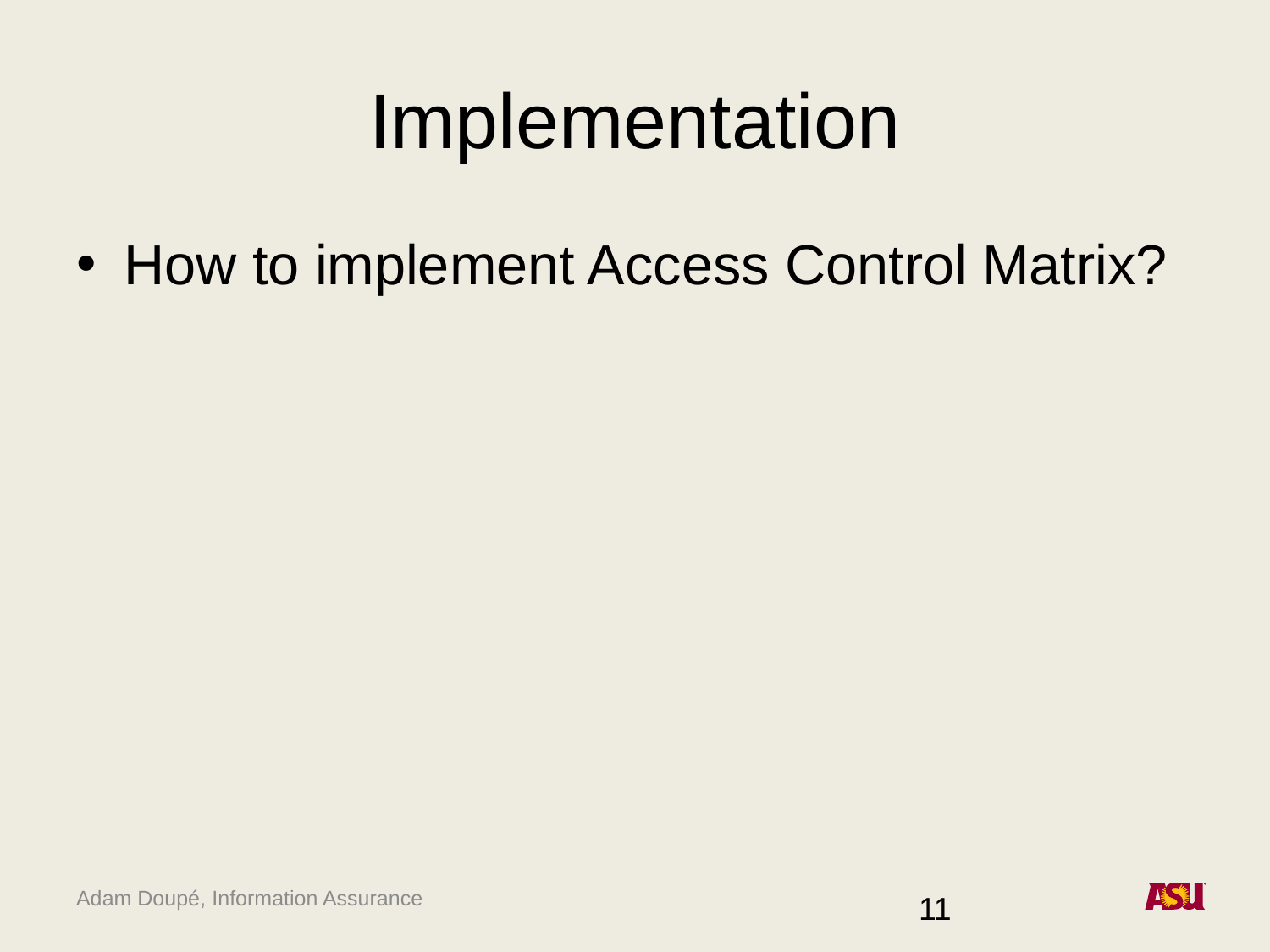

# Implementation
How to implement Access Control Matrix?
11